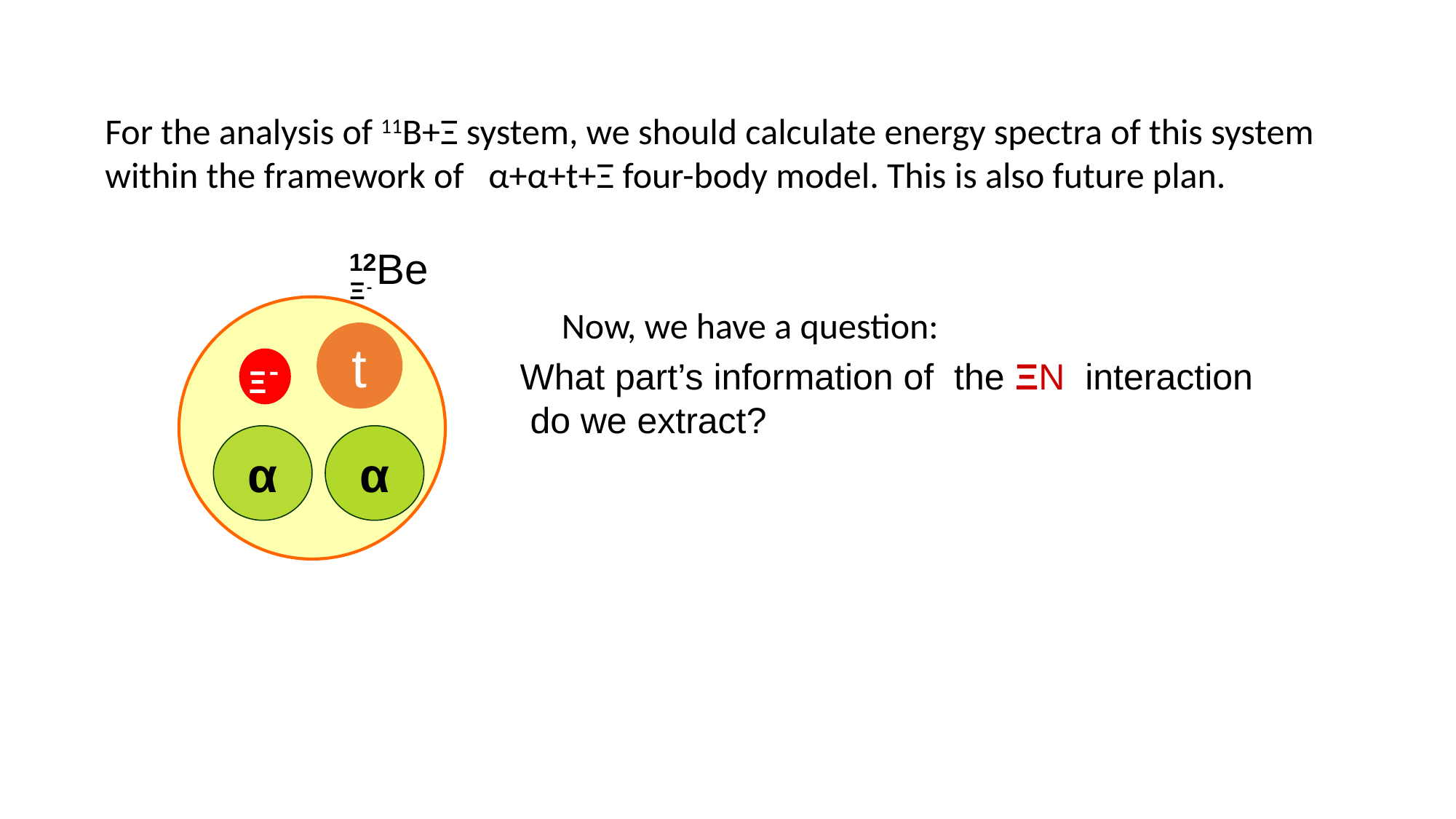

For the analysis of 11B+Ξ system, we should calculate energy spectra of this system
within the framework of   α+α+t+Ξ four-body model. This is also future plan.
12Be

Ξ-

Now, we have a question:

t
Ξ-
What part’s information of  the ΞN  interaction
 do we extract?
α
α